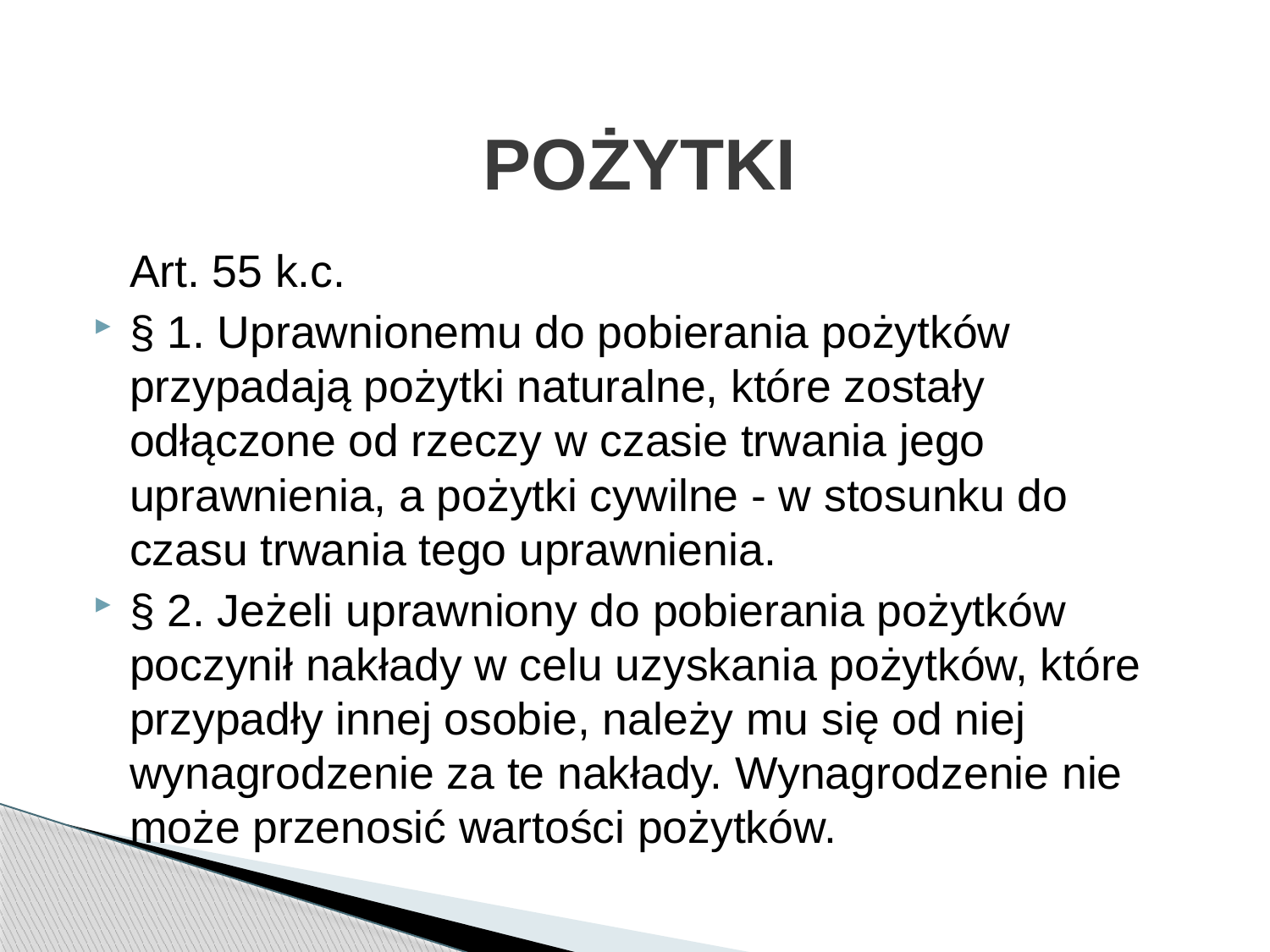

# POŻYTKI
	Art. 55 k.c.
§ 1. Uprawnionemu do pobierania pożytków przypadają pożytki naturalne, które zostały odłączone od rzeczy w czasie trwania jego uprawnienia, a pożytki cywilne - w stosunku do czasu trwania tego uprawnienia.
§ 2. Jeżeli uprawniony do pobierania pożytków poczynił nakłady w celu uzyskania pożytków, które przypadły innej osobie, należy mu się od niej wynagrodzenie za te nakłady. Wynagrodzenie nie może przenosić wartości pożytków.